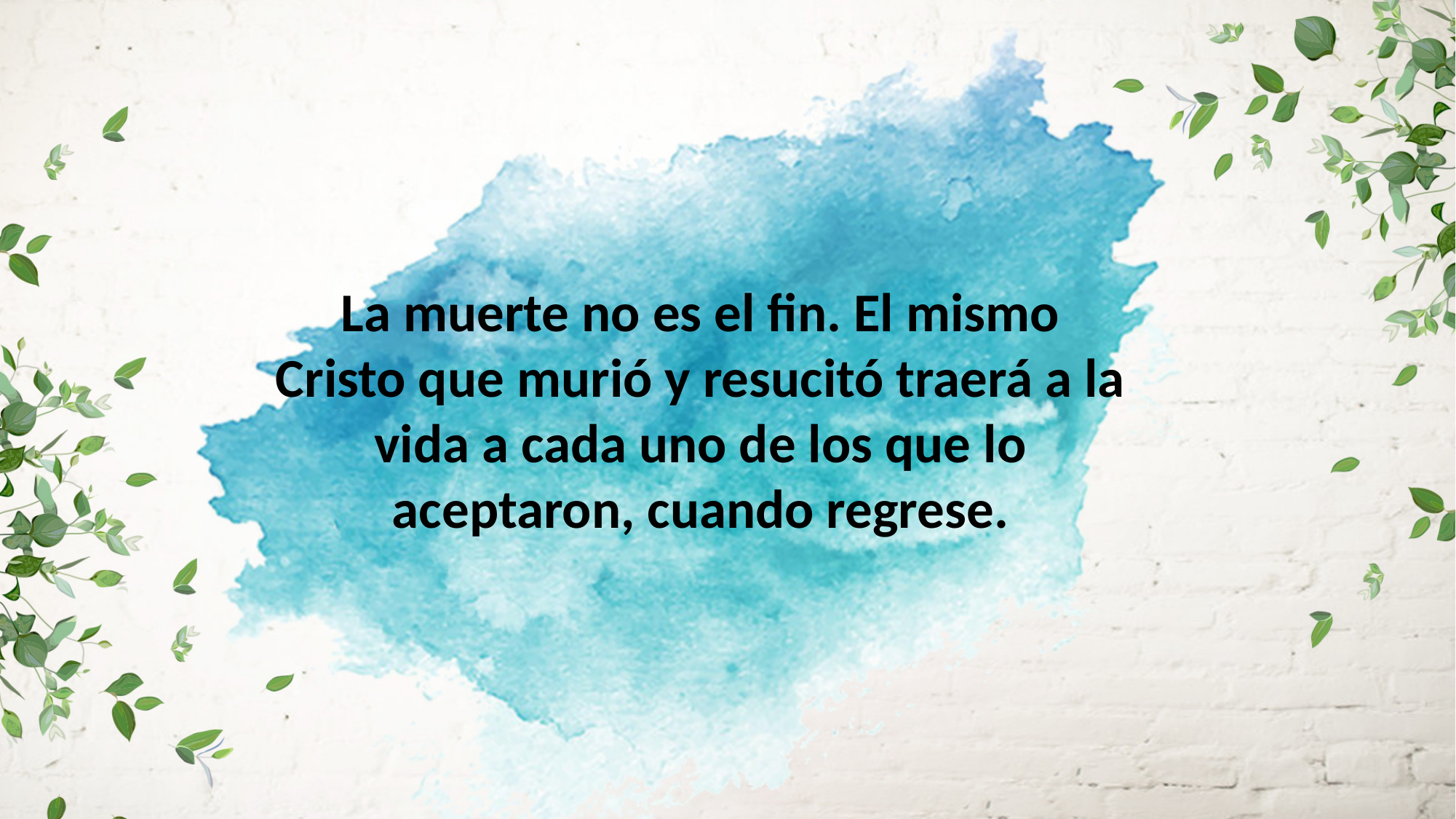

La muerte no es el fin. El mismo Cristo que murió y resucitó traerá a la
vida a cada uno de los que lo aceptaron, cuando regrese.